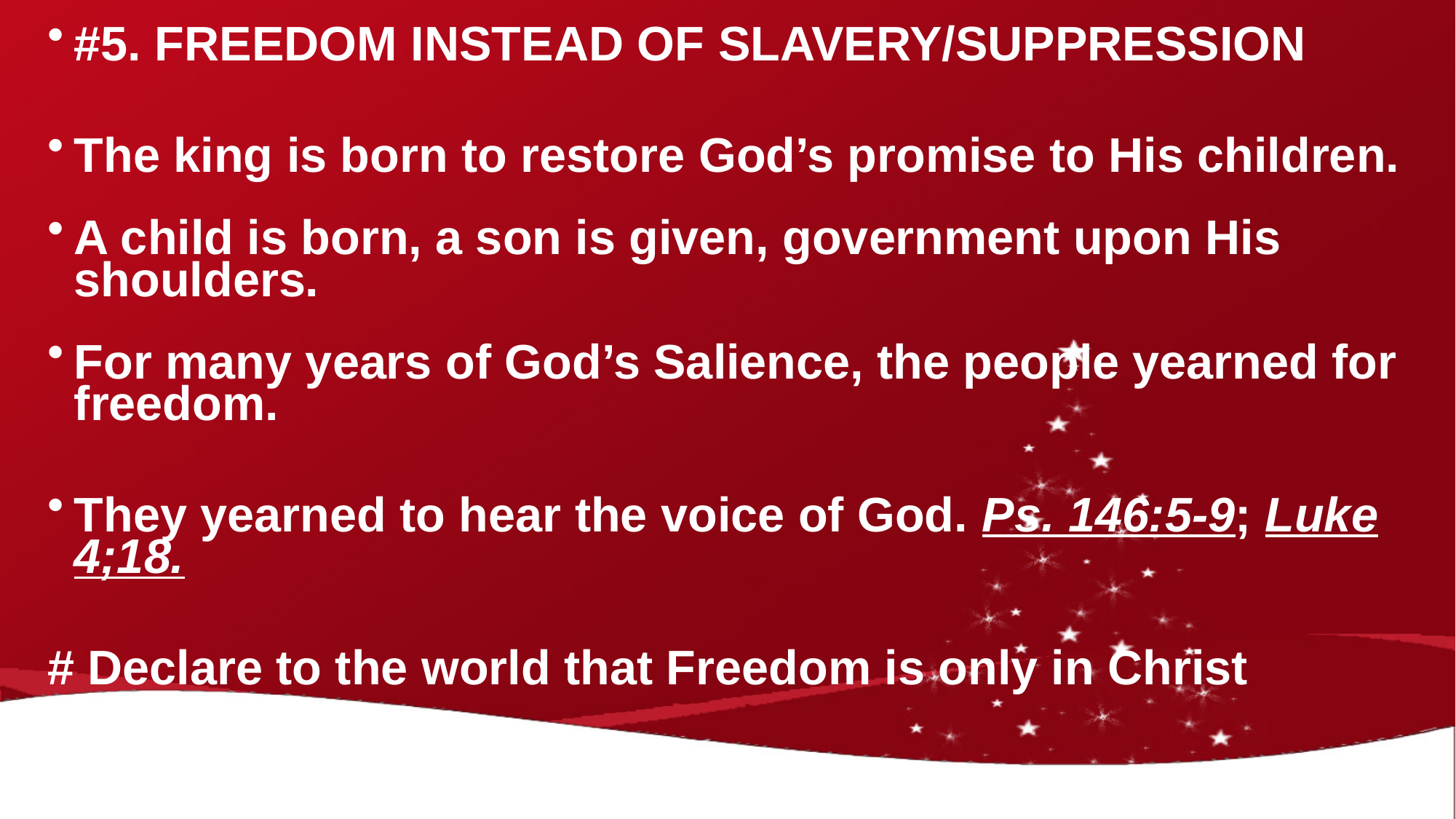

# .
#5. FREEDOM INSTEAD OF SLAVERY/SUPPRESSION

The king is born to restore God’s promise to His children.

A child is born, a son is given, government upon His shoulders.

For many years of God’s Salience, the people yearned for freedom.

They yearned to hear the voice of God. Ps. 146:5-9; Luke 4;18.

# Declare to the world that Freedom is only in Christ